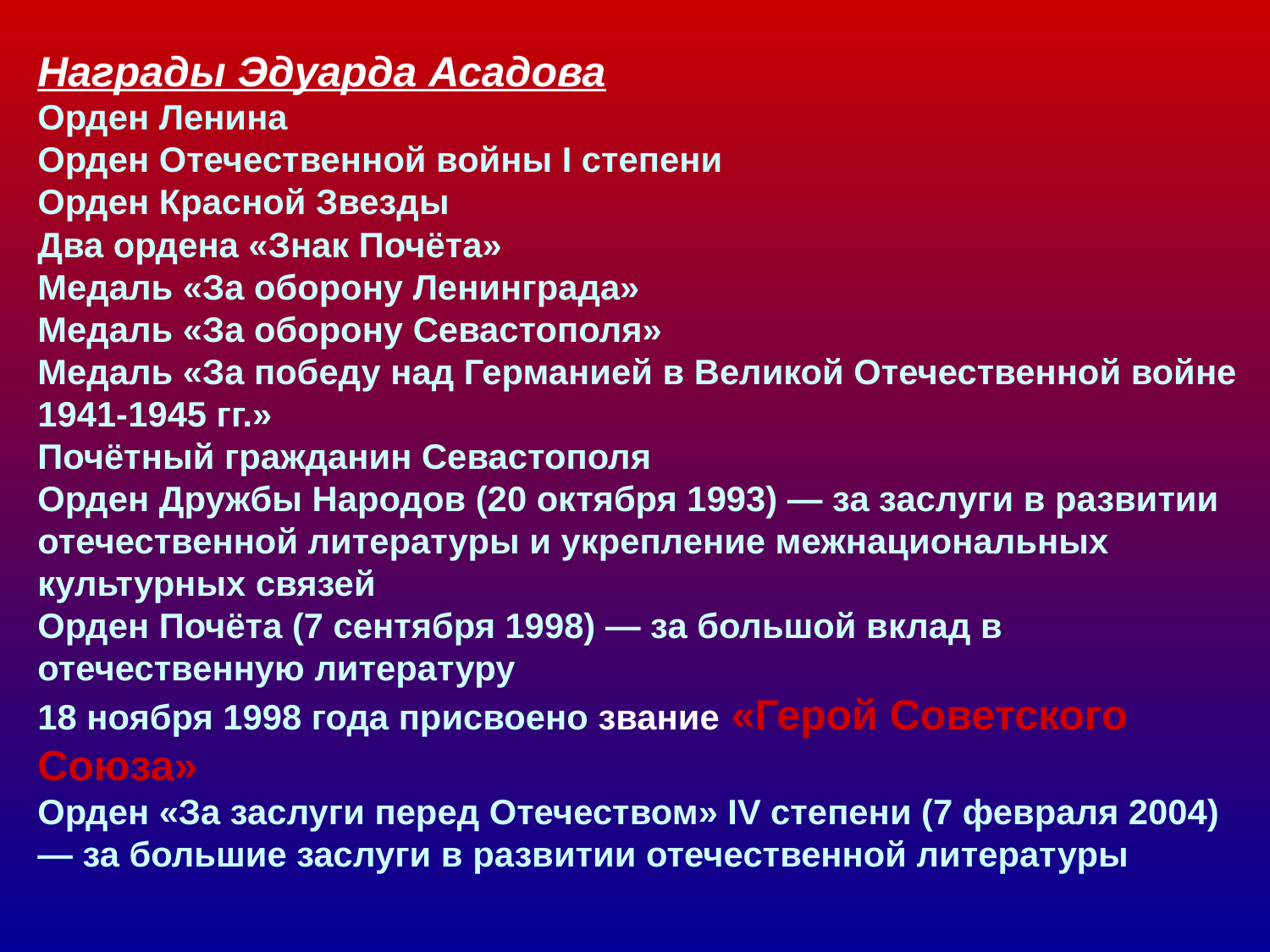

# Награды Эдуарда Асадова Орден Ленина Орден Отечественной войны I степени Орден Красной Звезды Два ордена «Знак Почёта» Медаль «За оборону Ленинграда» Медаль «За оборону Севастополя» Медаль «За победу над Германией в Великой Отечественной войне 1941-1945 гг.» Почётный гражданин Севастополя Орден Дружбы Народов (20 октября 1993) — за заслуги в развитии отечественной литературы и укрепление межнациональных культурных связей Орден Почёта (7 сентября 1998) — за большой вклад в отечественную литературу 18 ноября 1998 года присвоено звание «Герой Советского Союза» Орден «За заслуги перед Отечеством» IV степени (7 февраля 2004) — за большие заслуги в развитии отечественной литературы